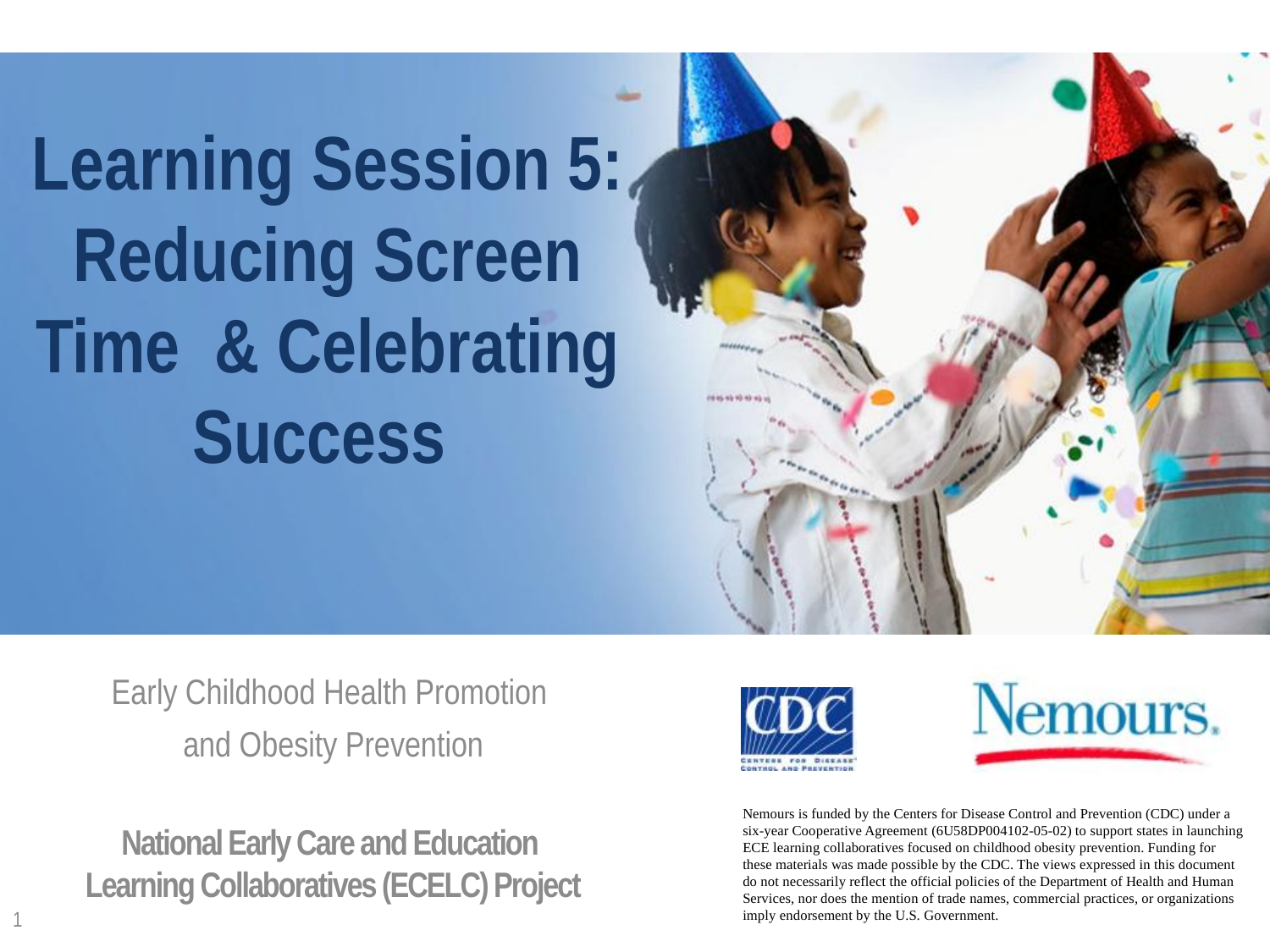

# Learning Session 5: Reducing Screen Time  & Celebrating Success
Early Childhood Health Promotion
and Obesity Prevention

National Early Care and Education
Learning Collaboratives (ECELC) Project

1